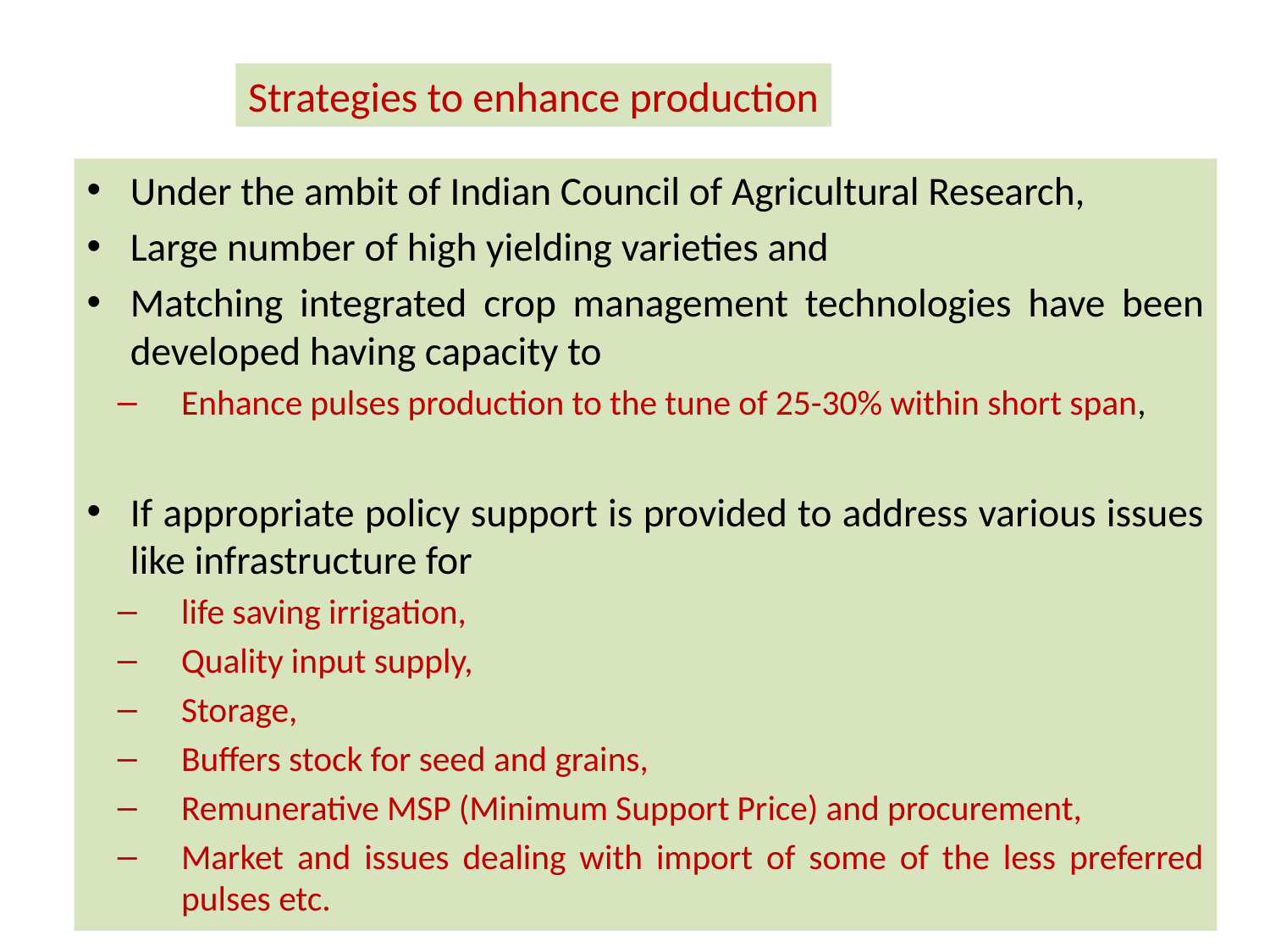

Strategies to enhance production
Under the ambit of Indian Council of Agricultural Research,
Large number of high yielding varieties and
Matching integrated crop management technologies have been developed having capacity to
Enhance pulses production to the tune of 25-30% within short span,

If appropriate policy support is provided to address various issues like infrastructure for
life saving irrigation,
Quality input supply,
Storage,
Buffers stock for seed and grains,
Remunerative MSP (Minimum Support Price) and procurement,
Market and issues dealing with import of some of the less preferred pulses etc.